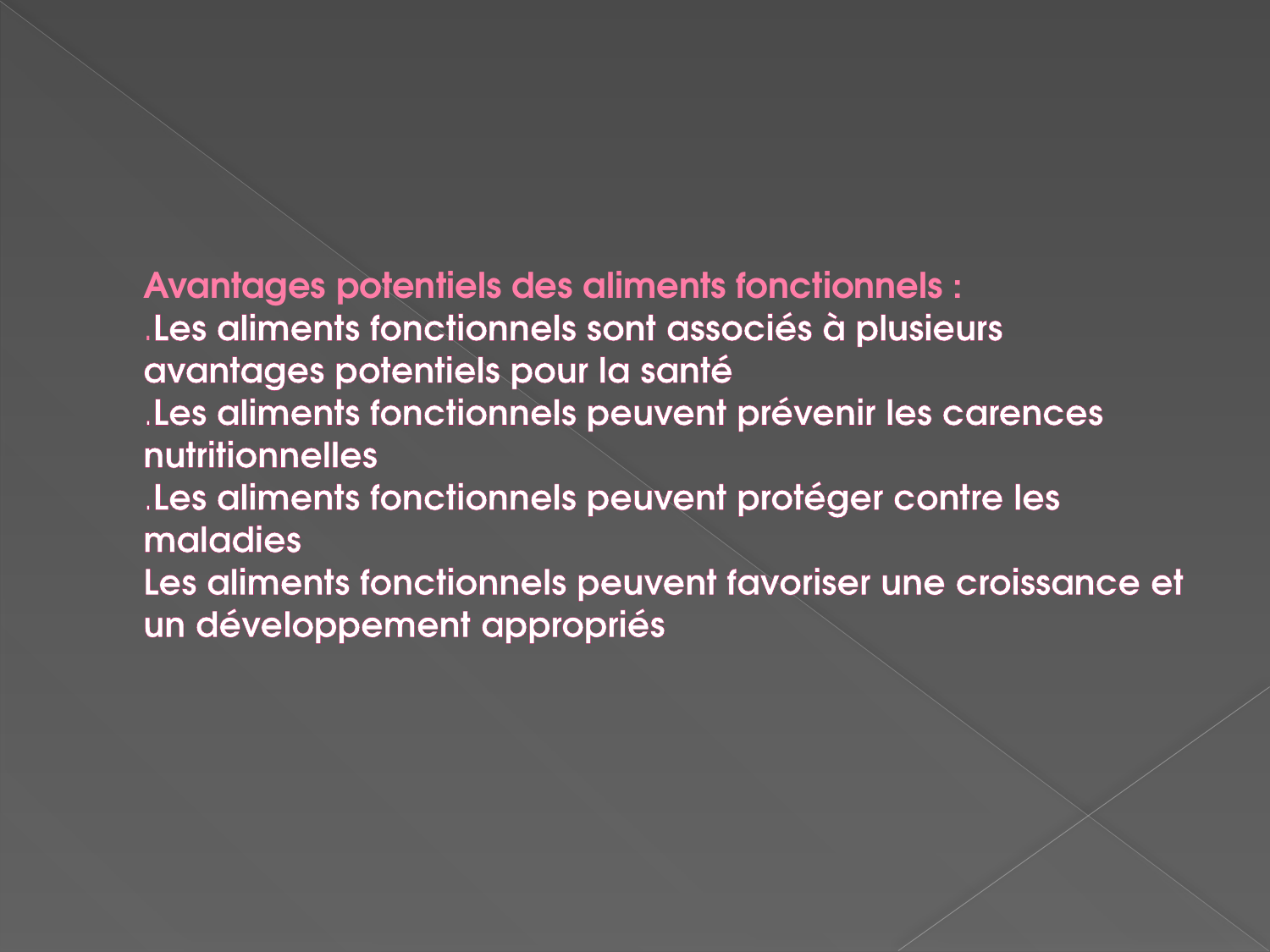

# Avantages potentiels des aliments fonctionnels : .Les aliments fonctionnels sont associés à plusieurs avantages potentiels pour la santé  .Les aliments fonctionnels peuvent prévenir les carences nutritionnelles .Les aliments fonctionnels peuvent protéger contre les maladies Les aliments fonctionnels peuvent favoriser une croissance et un développement appropriés